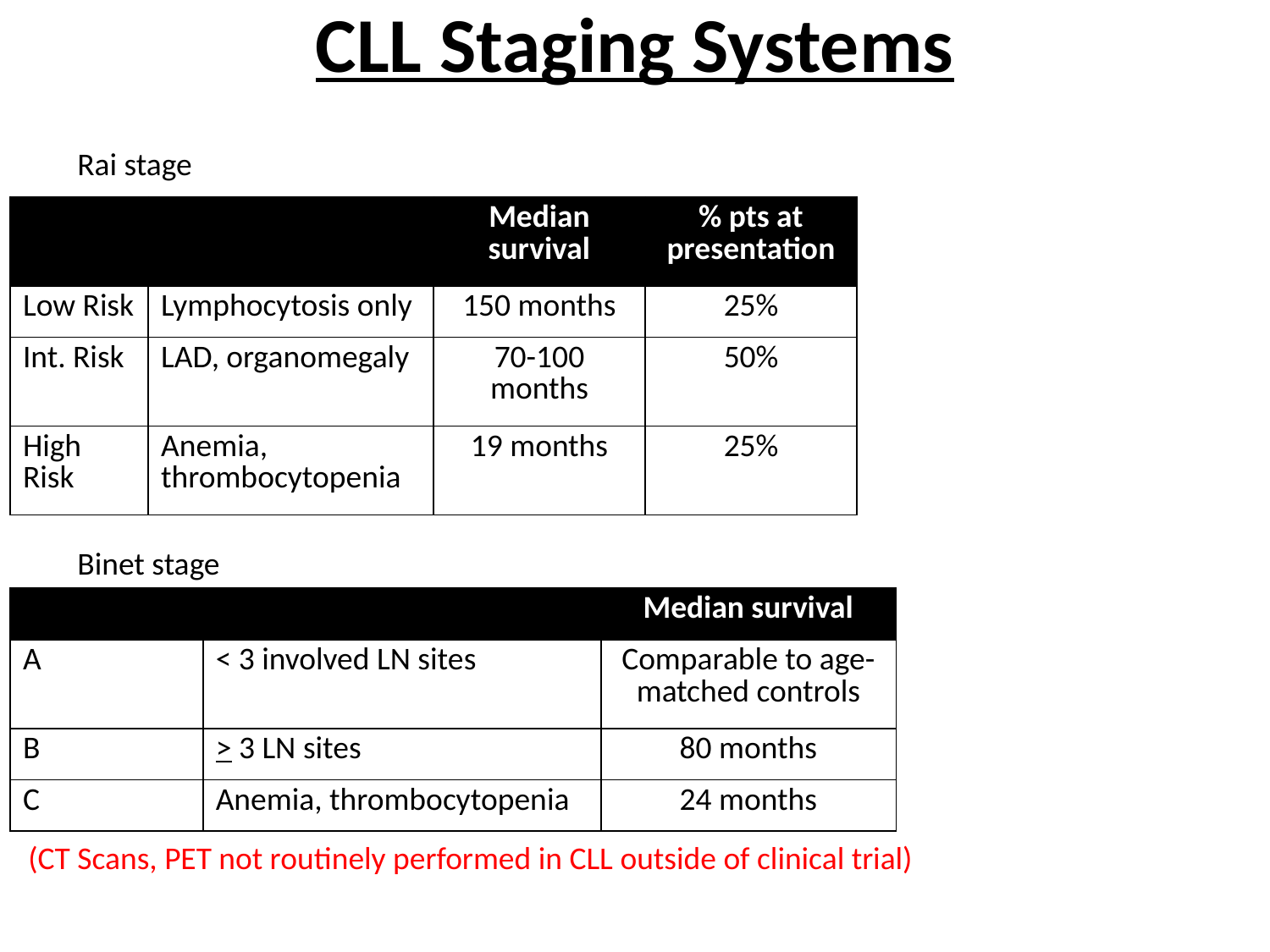

# CLL Staging Systems
Rai stage
|  |  | Median survival | % pts at presentation |
| --- | --- | --- | --- |
| Low Risk | Lymphocytosis only | 150 months | 25% |
| Int. Risk | LAD, organomegaly | 70-100 months | 50% |
| High Risk | Anemia, thrombocytopenia | 19 months | 25% |
Binet stage
|  |  | Median survival |
| --- | --- | --- |
| A | < 3 involved LN sites | Comparable to age-matched controls |
| B | > 3 LN sites | 80 months |
| C | Anemia, thrombocytopenia | 24 months |
(CT Scans, PET not routinely performed in CLL outside of clinical trial)